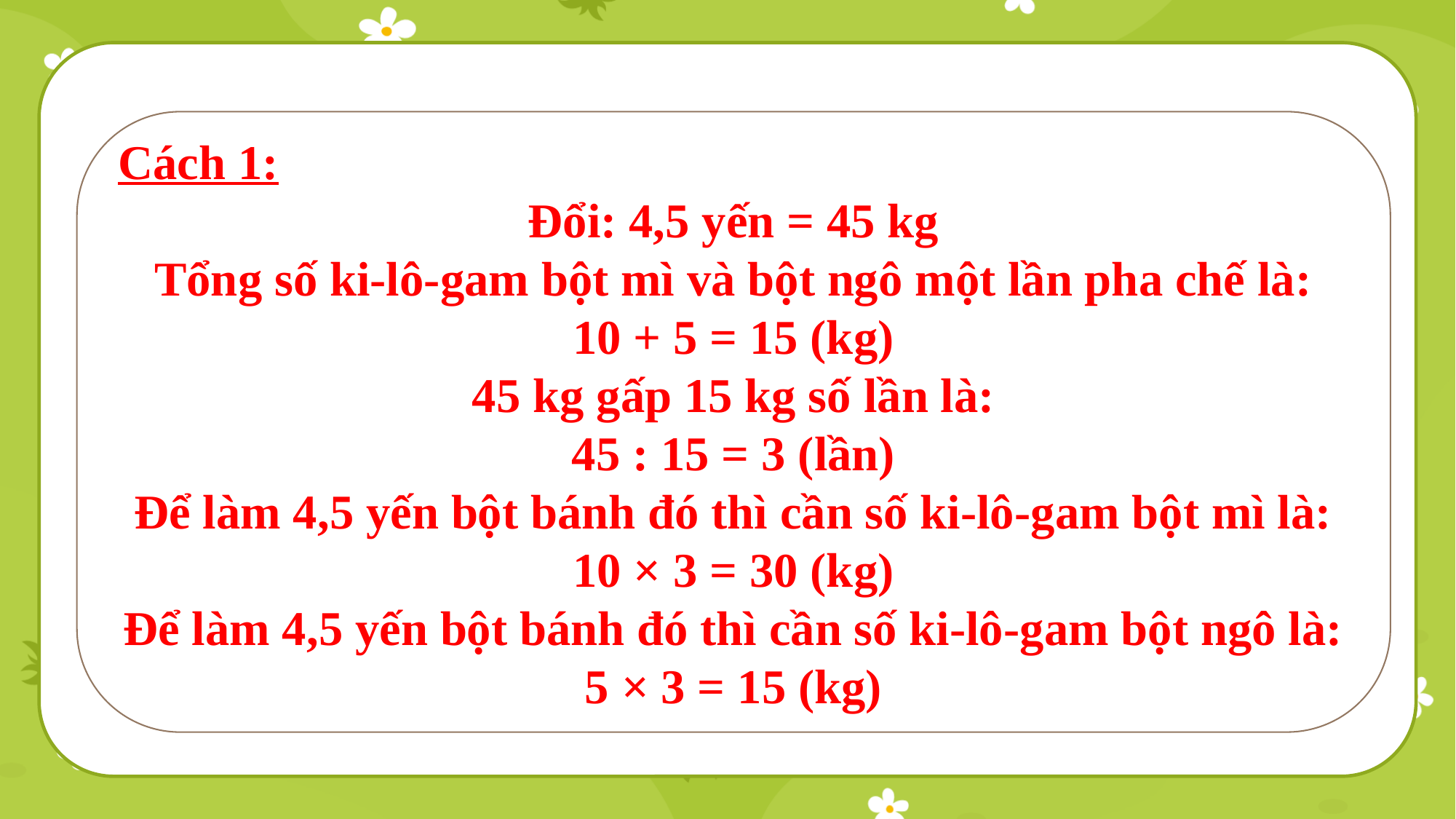

Cách 1:
Đổi: 4,5 yến = 45 kg
Tổng số ki-lô-gam bột mì và bột ngô một lần pha chế là:
10 + 5 = 15 (kg)
45 kg gấp 15 kg số lần là:
45 : 15 = 3 (lần)
Để làm 4,5 yến bột bánh đó thì cần số ki-lô-gam bột mì là:
10 × 3 = 30 (kg)
Để làm 4,5 yến bột bánh đó thì cần số ki-lô-gam bột ngô là:
5 × 3 = 15 (kg)